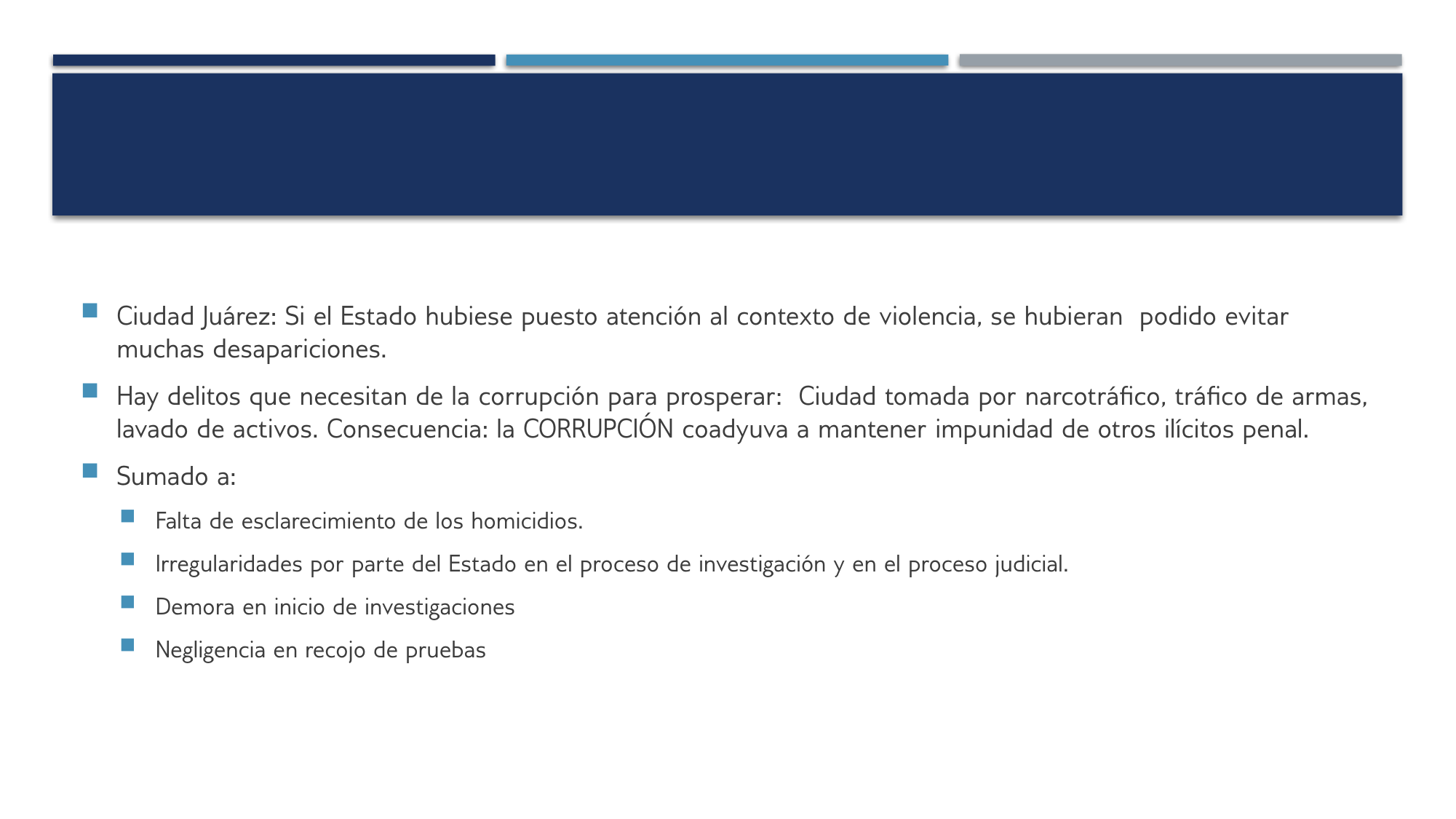

#
Ciudad Juárez: Si el Estado hubiese puesto atención al contexto de violencia, se hubieran  podido evitar muchas desapariciones.
Hay delitos que necesitan de la corrupción para prosperar:  Ciudad tomada por narcotráfico, tráfico de armas, lavado de activos. Consecuencia: la CORRUPCIÓN coadyuva a mantener impunidad de otros ilícitos penal.
Sumado a:
Falta de esclarecimiento de los homicidios.
Irregularidades por parte del Estado en el proceso de investigación y en el proceso judicial.
Demora en inicio de investigaciones
Negligencia en recojo de pruebas